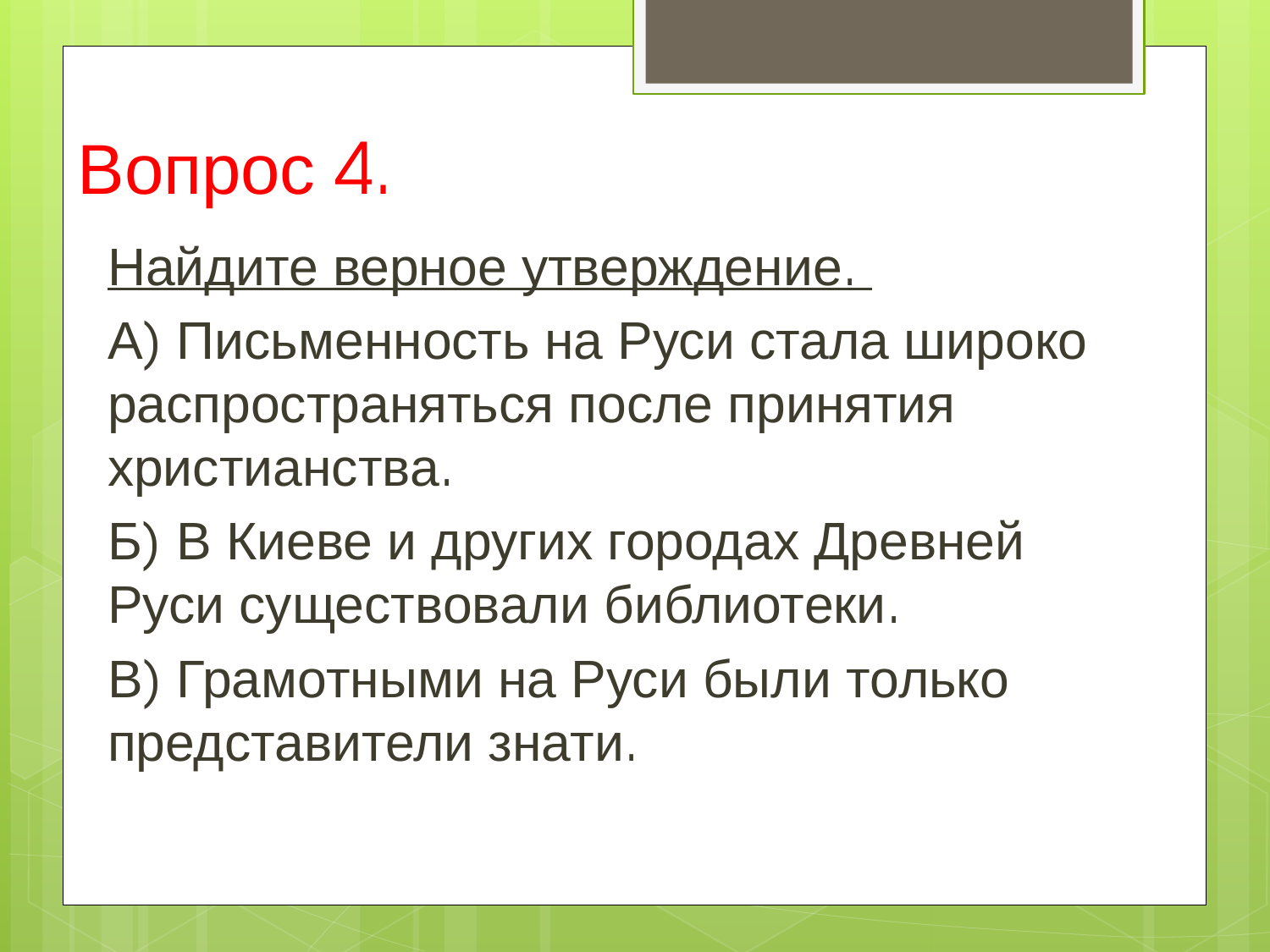

# Вопрос 4.
Найдите верное утверждение.
А) Письменность на Руси стала широко распространяться после принятия христианства.
Б) В Киеве и других городах Древней Руси существовали библиотеки.
В) Грамотными на Руси были только представители знати.